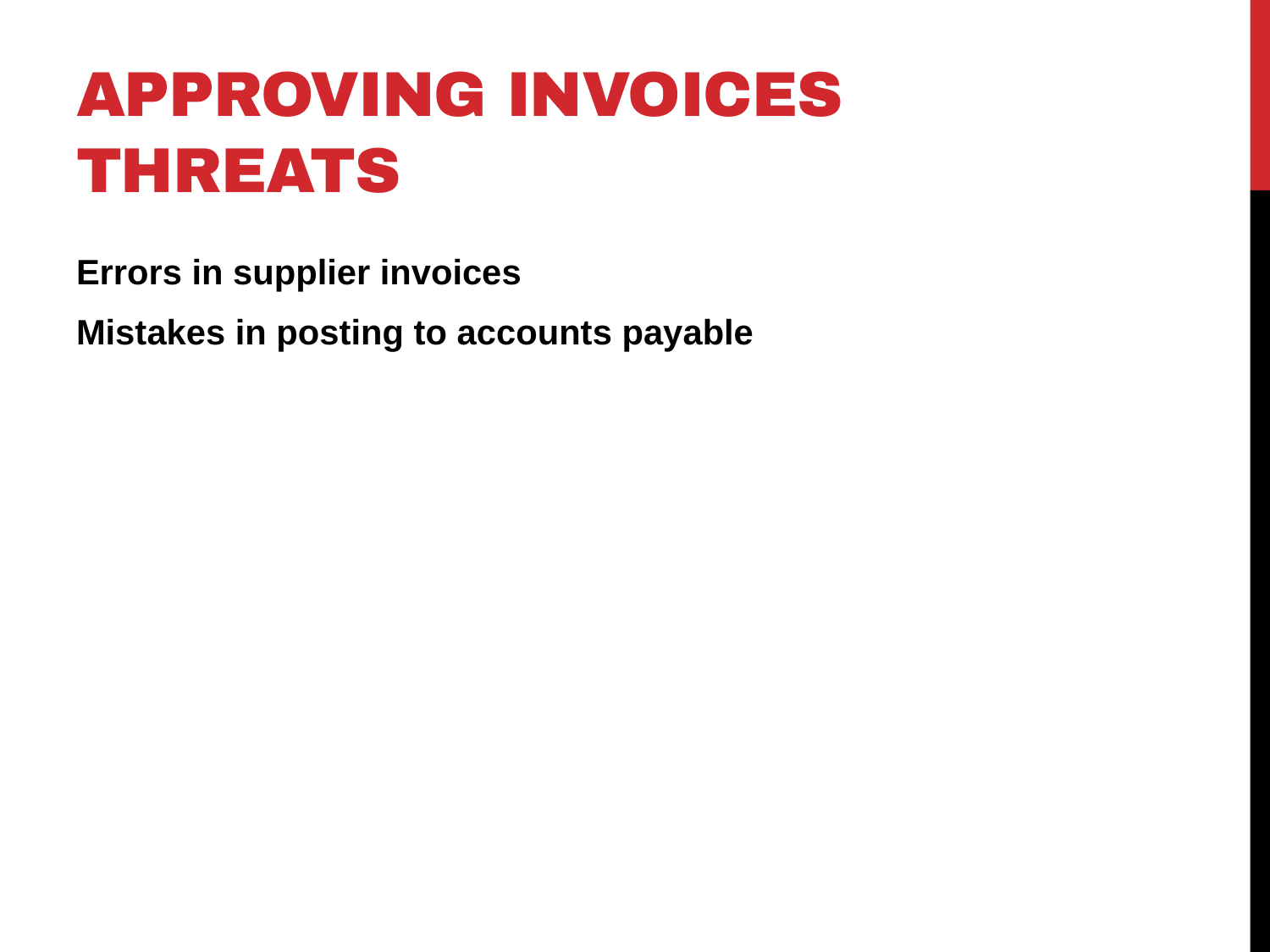

# Approving Invoices Threats
Errors in supplier invoices
Mistakes in posting to accounts payable